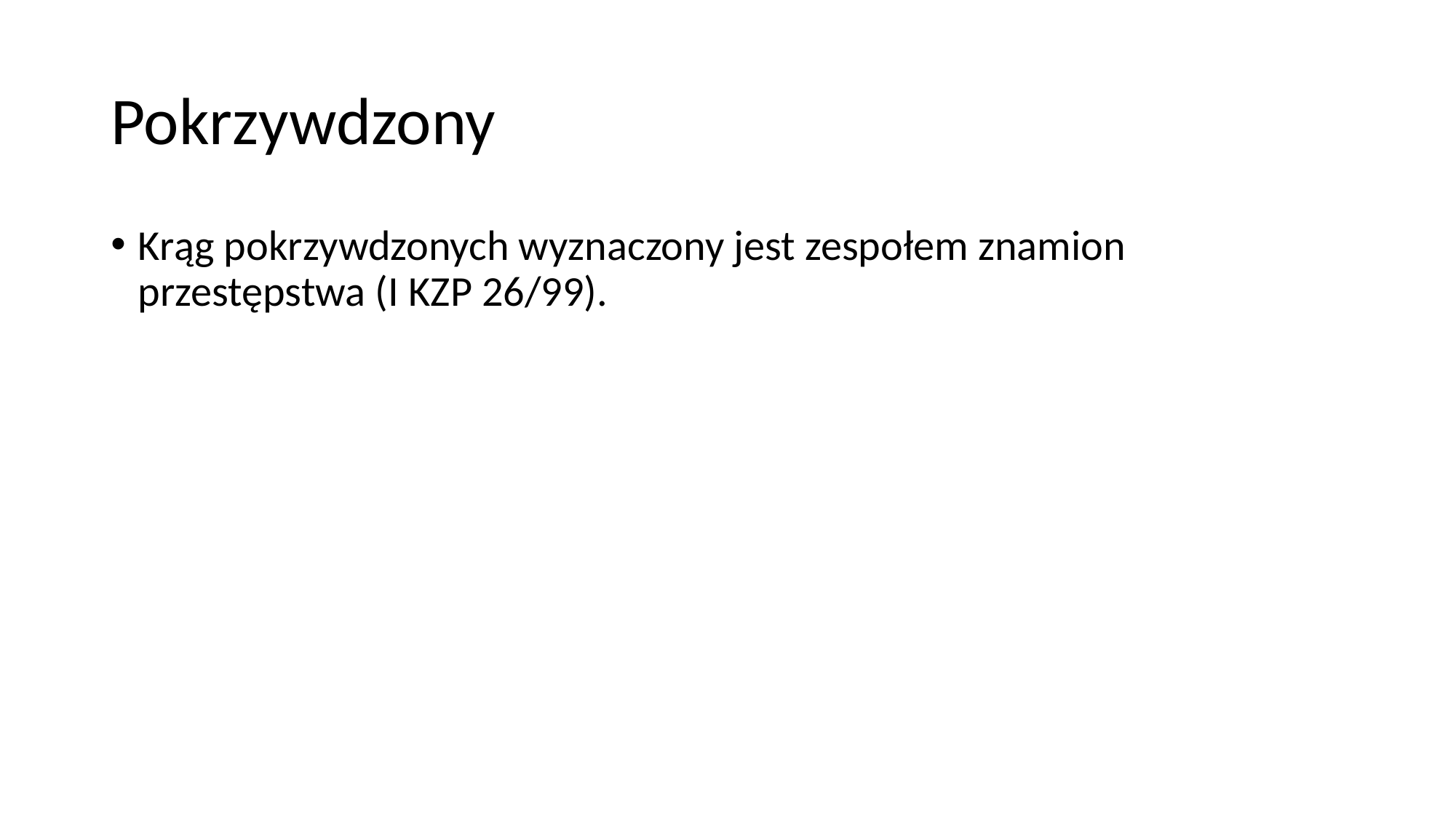

# Pokrzywdzony
Krąg pokrzywdzonych wyznaczony jest zespołem znamion przestępstwa (I KZP 26/99).